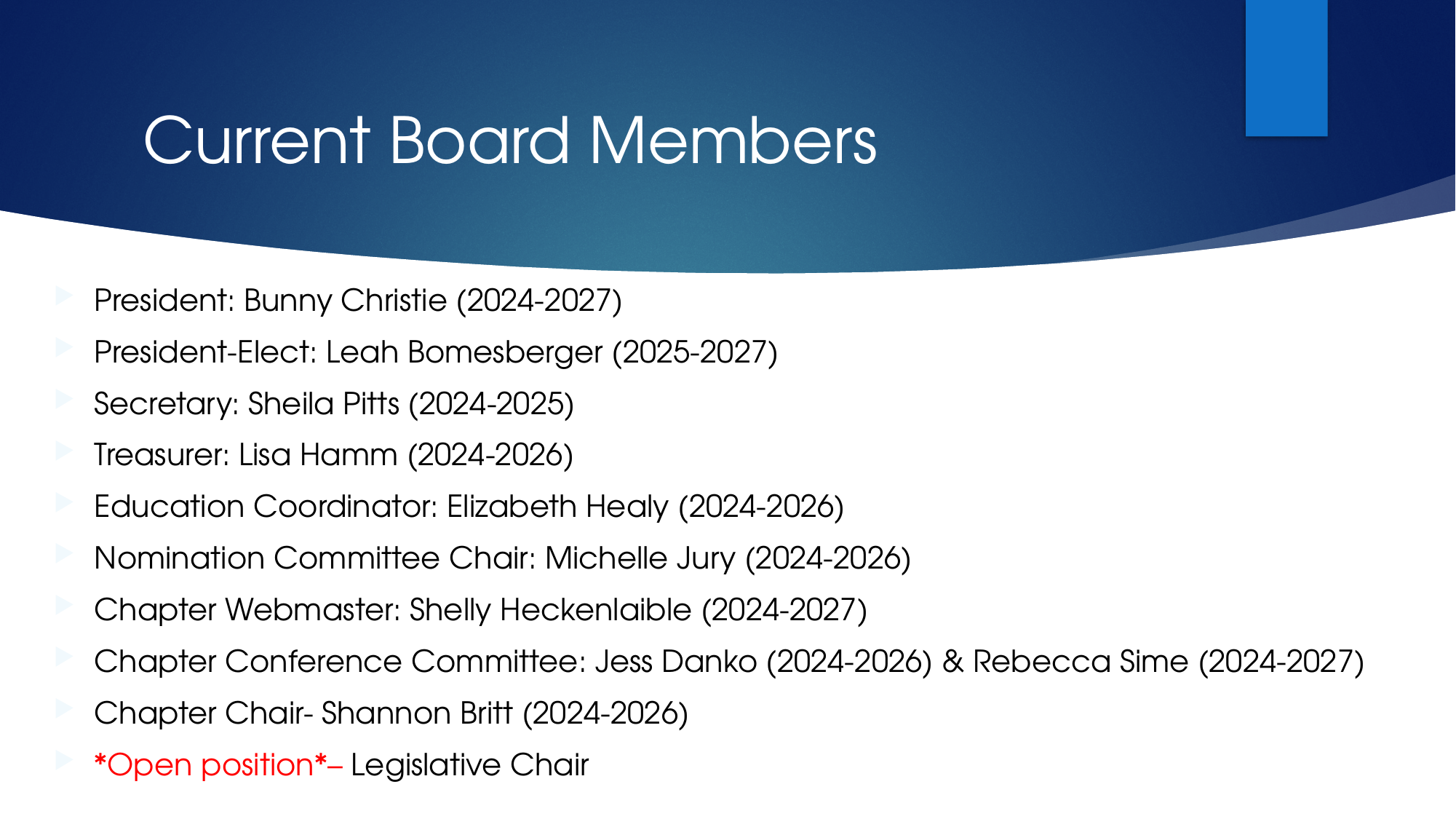

# Current Board Members

President: Bunny Christie (2024-2027)
President-Elect: Leah Bomesberger (2025-2027)
Secretary: Sheila Pitts (2024-2025)
Treasurer: Lisa Hamm (2024-2026)
Education Coordinator: Elizabeth Healy (2024-2026)
Nomination Committee Chair: Michelle Jury (2024-2026)
Chapter Webmaster: Shelly Heckenlaible (2024-2027)
Chapter Conference Committee: Jess Danko (2024-2026) & Rebecca Sime (2024-2027)
Chapter Chair- Shannon Britt (2024-2026)
*Open position*– Legislative Chair